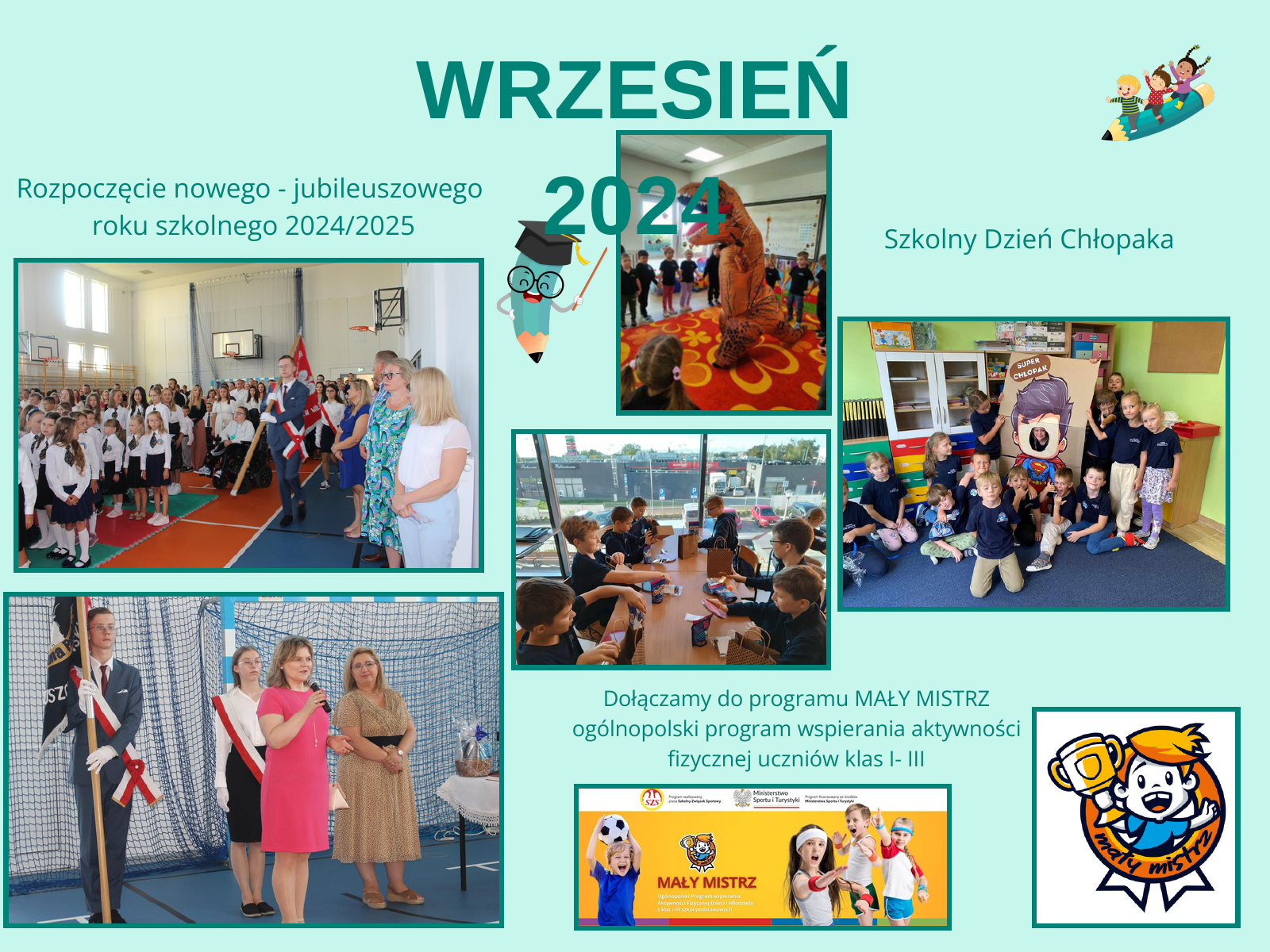

WRZESIEŃ 2024

Rozpoczęcie nowego - jubileuszowego
roku szkolnego 2024/2025
Szkolny Dzień Chłopaka

Dołączamy do programu MAŁY MISTRZ
ogólnopolski program wspierania aktywności fizycznej uczniów klas I- III